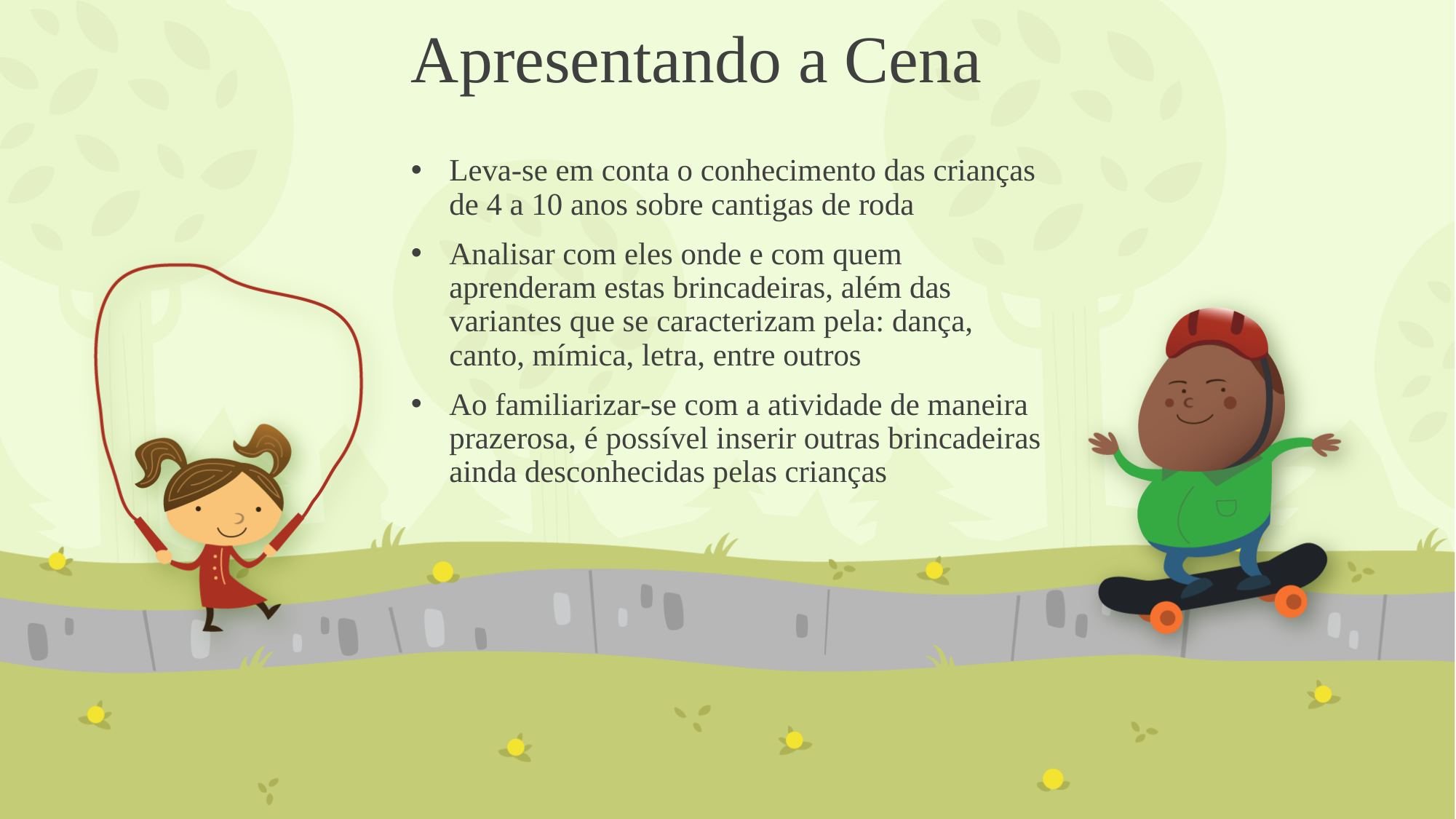

# Apresentando a Cena
Leva-se em conta o conhecimento das crianças de 4 a 10 anos sobre cantigas de roda
Analisar com eles onde e com quem aprenderam estas brincadeiras, além das variantes que se caracterizam pela: dança, canto, mímica, letra, entre outros
Ao familiarizar-se com a atividade de maneira prazerosa, é possível inserir outras brincadeiras ainda desconhecidas pelas crianças